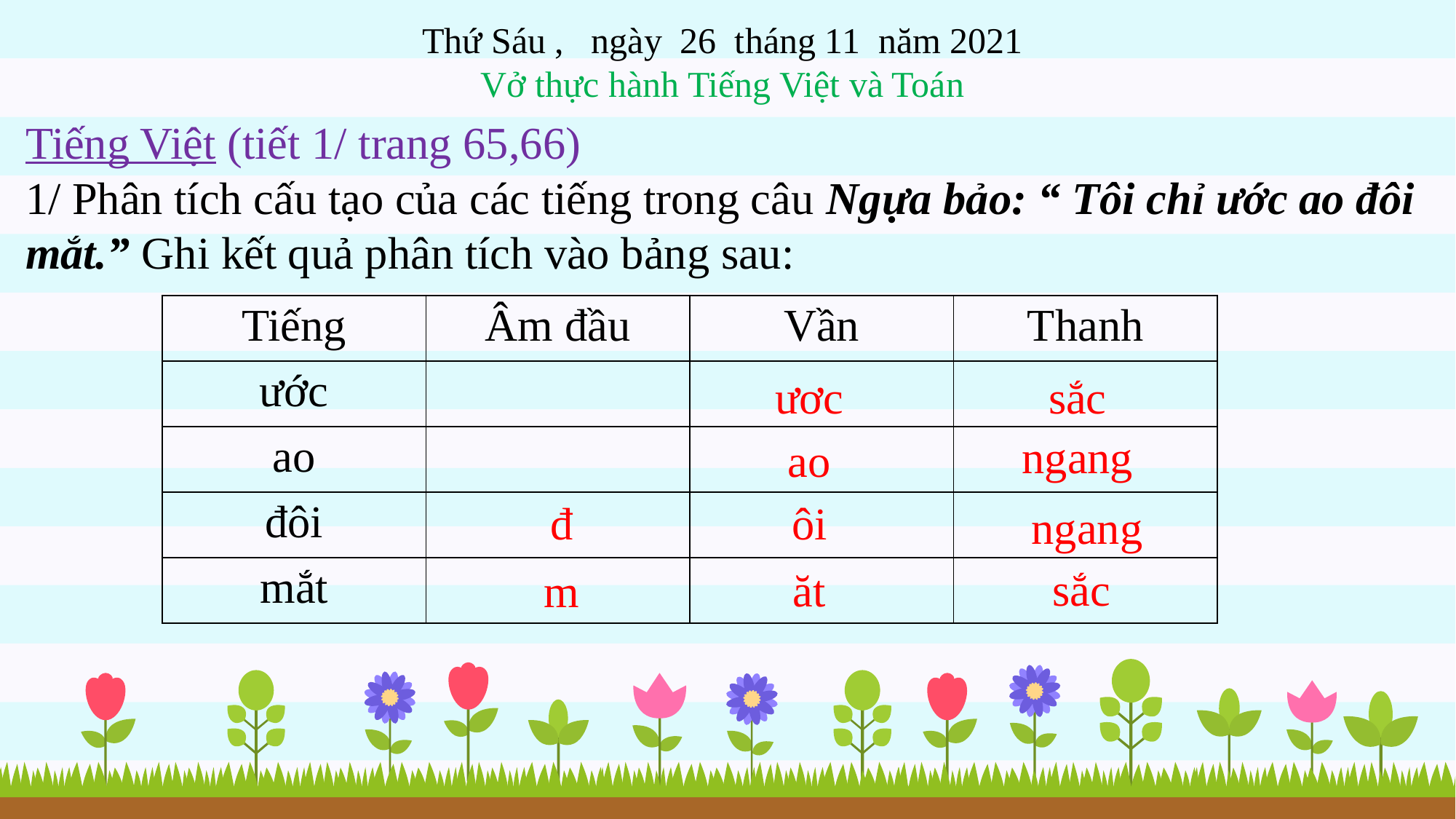

Thứ Sáu ,   ngày  26  tháng 11  năm 2021
Vở thực hành Tiếng Việt và Toán
Tiếng Việt (tiết 1/ trang 65,66)
1/ Phân tích cấu tạo của các tiếng trong câu Ngựa bảo: “ Tôi chỉ ước ao đôi mắt.” Ghi kết quả phân tích vào bảng sau:
| Tiếng | Âm đầu | Vần | Thanh |
| --- | --- | --- | --- |
| ước |  |  |  |
| ao |  |  |  |
| đôi |  |  |  |
| mắt |  |  |  |
ươc
sắc
ngang
ao
đ
ôi
ngang
sắc
ăt
m